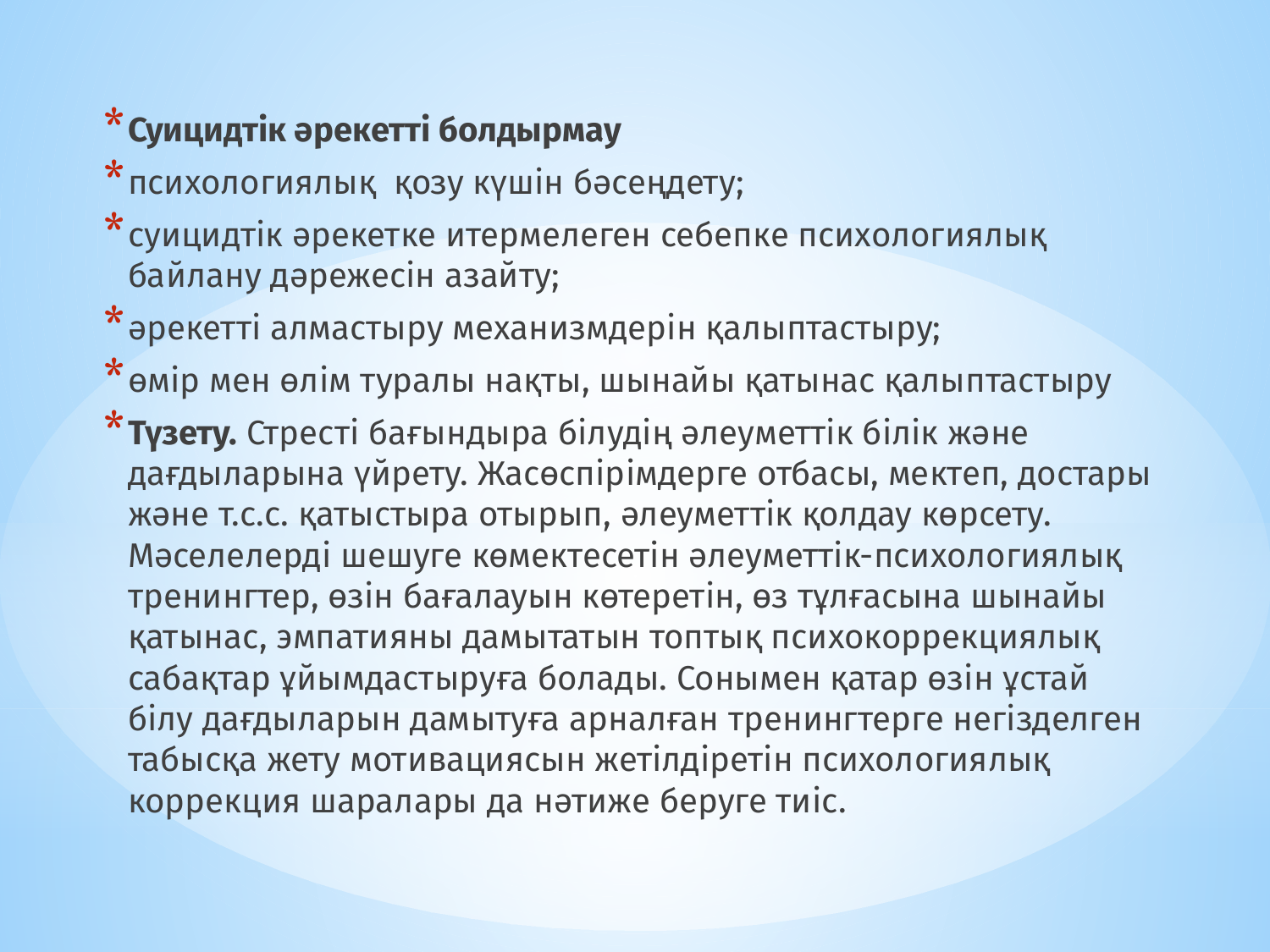

Суицидтік әрекетті болдырмау
психологиялық  қозу күшін бәсеңдету;
суицидтік әрекетке итермелеген себепке психологиялық байлану дәрежесін азайту;
әрекетті алмастыру механизмдерін қалыптастыру;
өмір мен өлім туралы нақты, шынайы қатынас қалыптастыру
Түзету. Стресті бағындыра білудің әлеуметтік білік және дағдыларына үйрету. Жасөспірімдерге отбасы, мектеп, достары және т.с.с. қатыстыра отырып, әлеуметтік қолдау көрсету. Мәселелерді шешуге көмектесетін әлеуметтік-психологиялық тренингтер, өзін бағалауын көтеретін, өз тұлғасына шынайы қатынас, эмпатияны дамытатын топтық психокоррекциялық сабақтар ұйымдастыруға болады. Сонымен қатар өзін ұстай білу дағдыларын дамытуға арналған тренингтерге негізделген табысқа жету мотивациясын жетілдіретін психологиялық коррекция шаралары да нәтиже беруге тиіс.